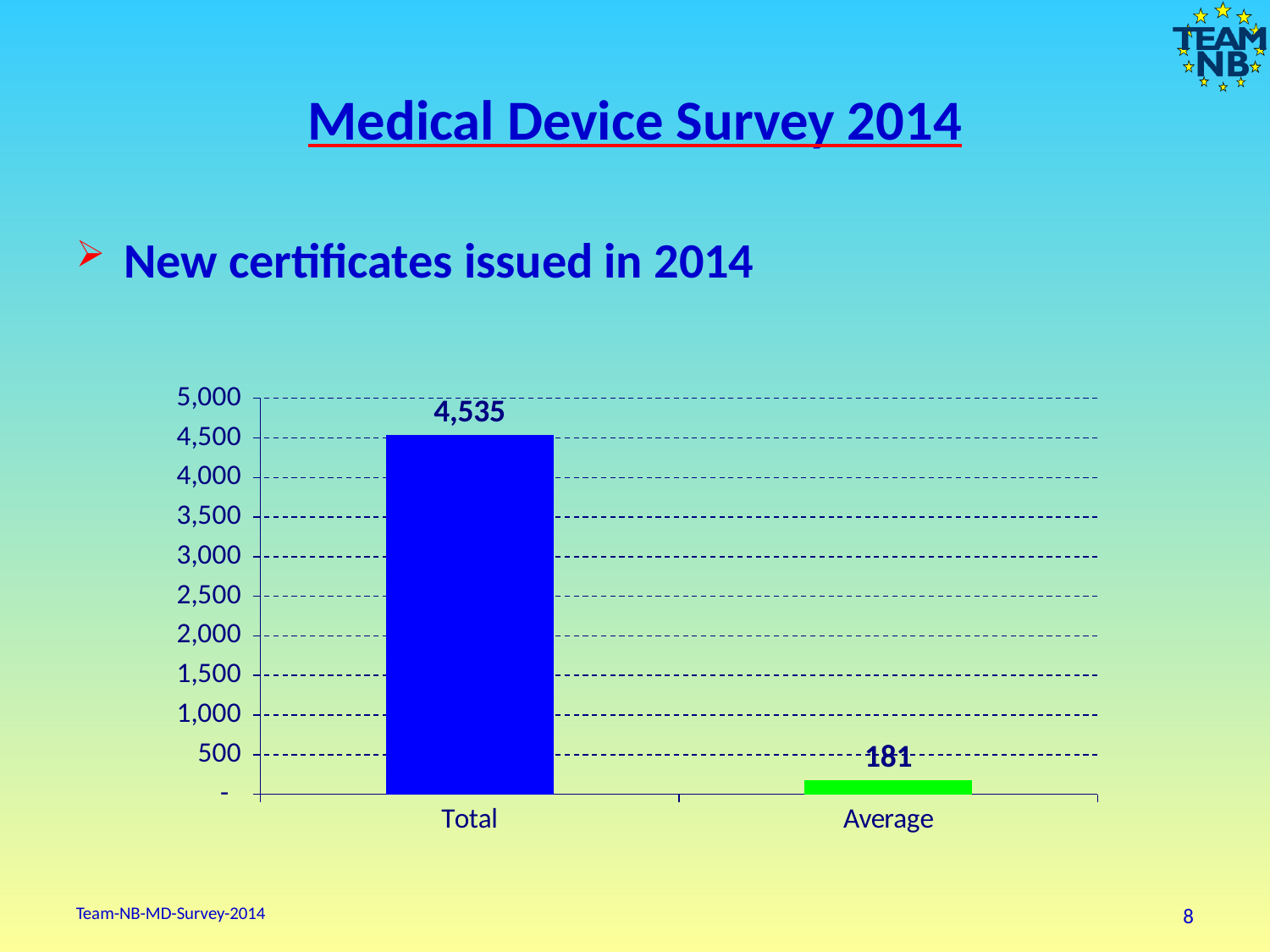

# Medical Device Survey 2014
New certificates issued in 2014

### Chart

| Category | New certificates issued in 2014 |
|---|---|
| Total | 4535.0 |
| Average | 181.4 |

### Chart

| Category |
|---|
Team-NB-MD-Survey-2014
8